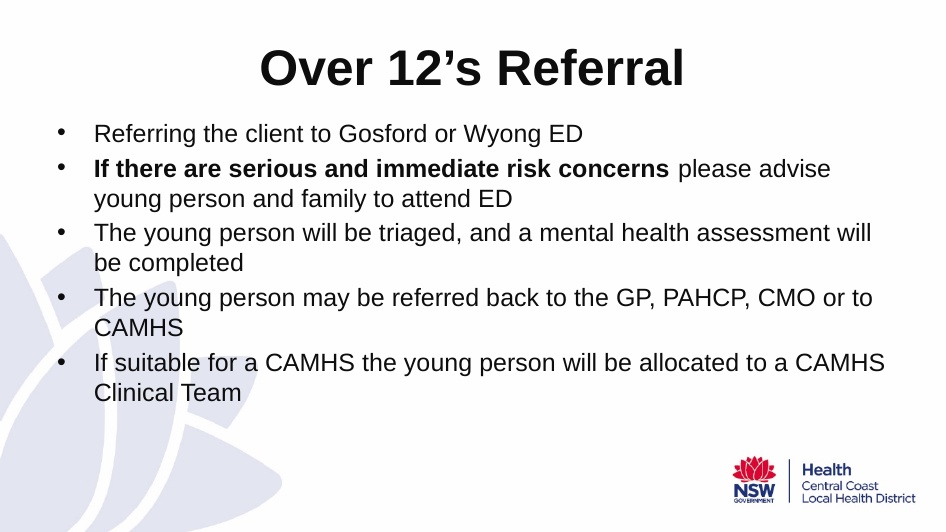

# Over 12’s Referral
Referring the client to Gosford or Wyong ED
If there are serious and immediate risk concerns please advise young person and family to attend ED
The young person will be triaged, and a mental health assessment will be completed
The young person may be referred back to the GP, PAHCP, CMO or to CAMHS
If suitable for a CAMHS the young person will be allocated to a CAMHS Clinical Team